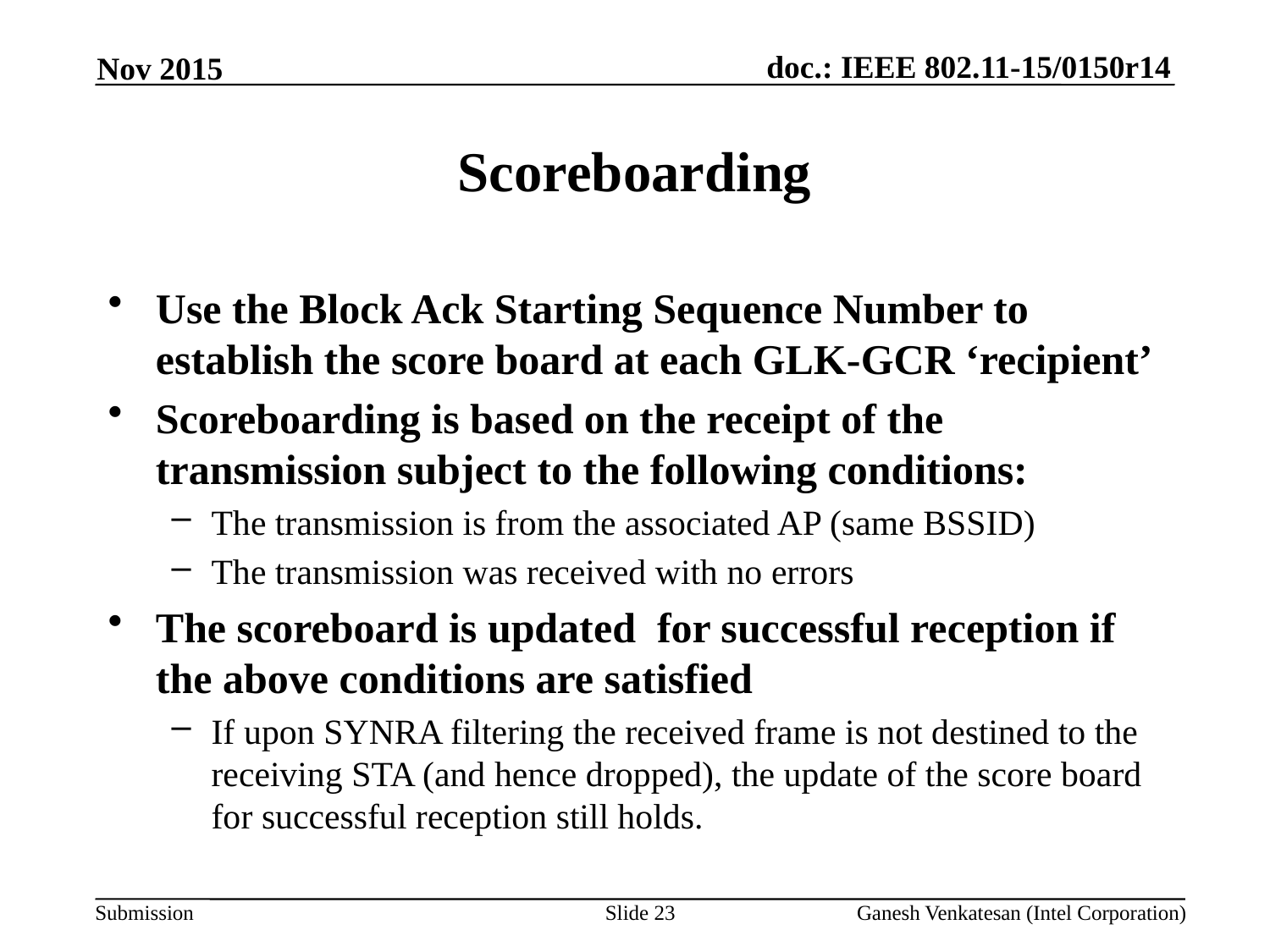

Nov 2015
# Scoreboarding
Use the Block Ack Starting Sequence Number to establish the score board at each GLK-GCR ‘recipient’
Scoreboarding is based on the receipt of the transmission subject to the following conditions:
The transmission is from the associated AP (same BSSID)
The transmission was received with no errors
The scoreboard is updated  for successful reception if the above conditions are satisfied
If upon SYNRA filtering the received frame is not destined to the receiving STA (and hence dropped), the update of the score board for successful reception still holds.
Slide 23
Ganesh Venkatesan (Intel Corporation)